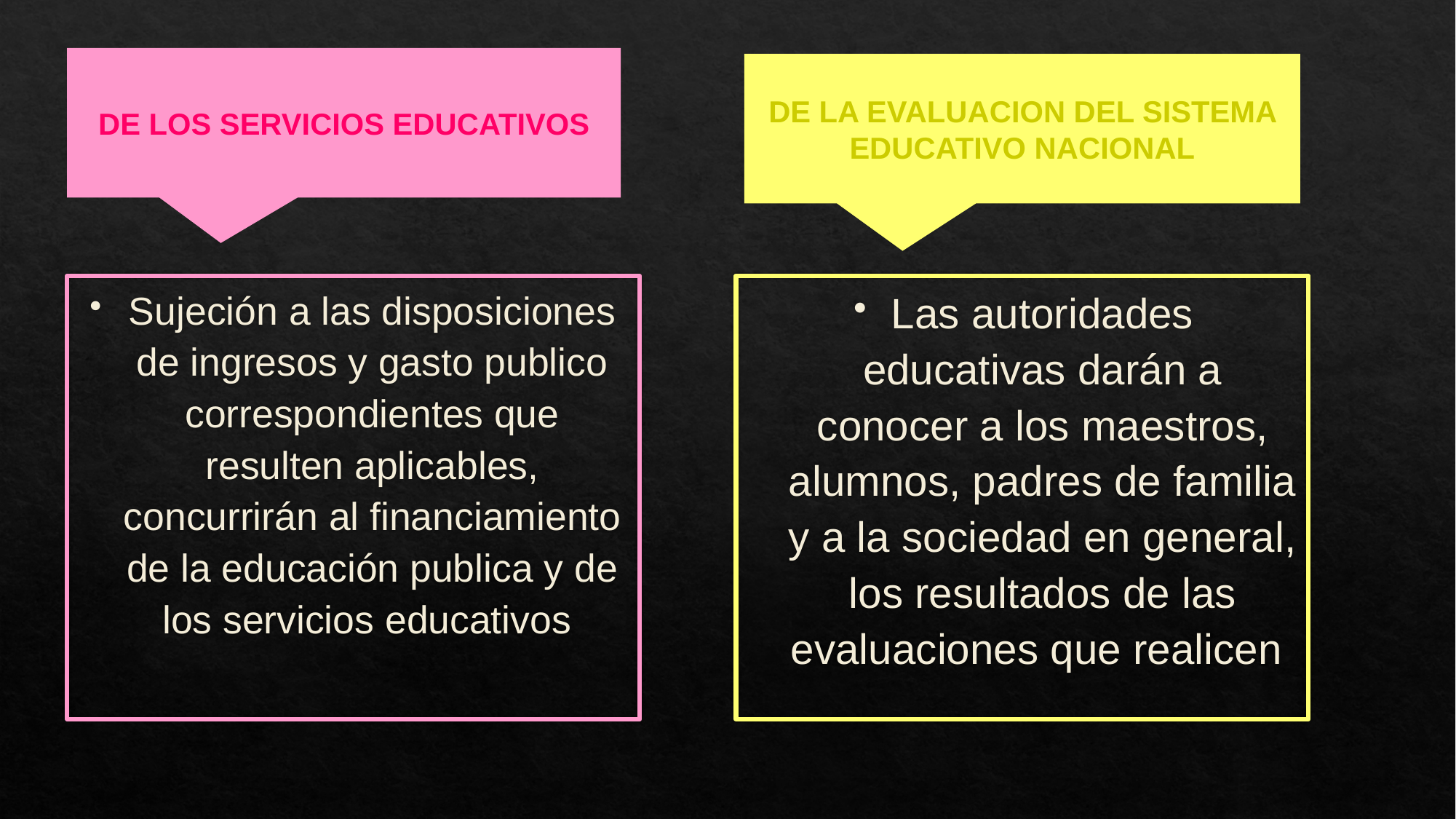

DE LOS SERVICIOS EDUCATIVOS
DE LA EVALUACION DEL SISTEMA EDUCATIVO NACIONAL
Sujeción a las disposiciones de ingresos y gasto publico correspondientes que resulten aplicables, concurrirán al financiamiento de la educación publica y de los servicios educativos
Las autoridades educativas darán a conocer a los maestros, alumnos, padres de familia y a la sociedad en general, los resultados de las evaluaciones que realicen